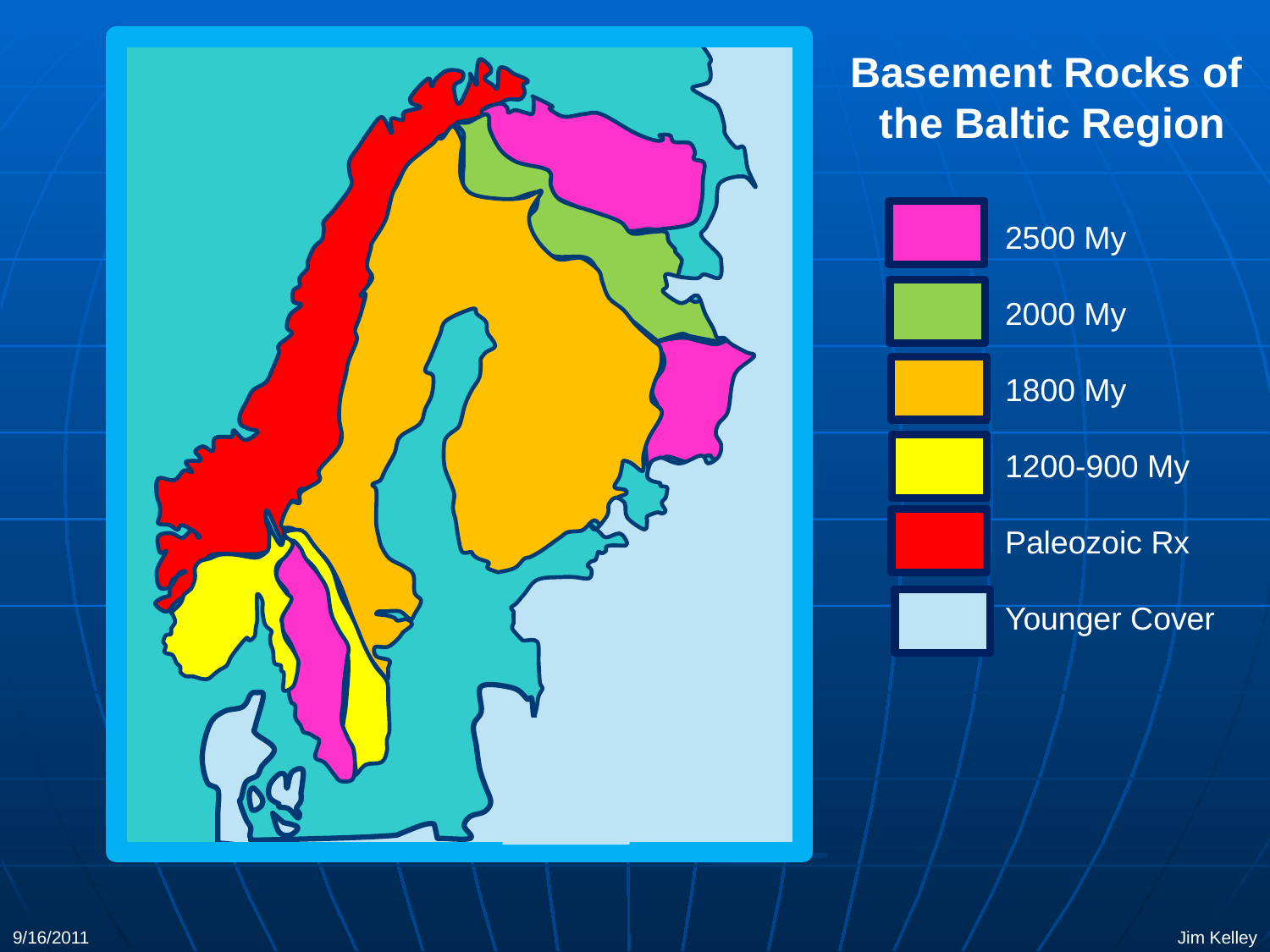

Basement Rocks of
the Baltic Region

2500 My

2000 My

1800 My

1200-900 My

Paleozoic Rx

Younger Cover

9/16/2011
Jim Kelley